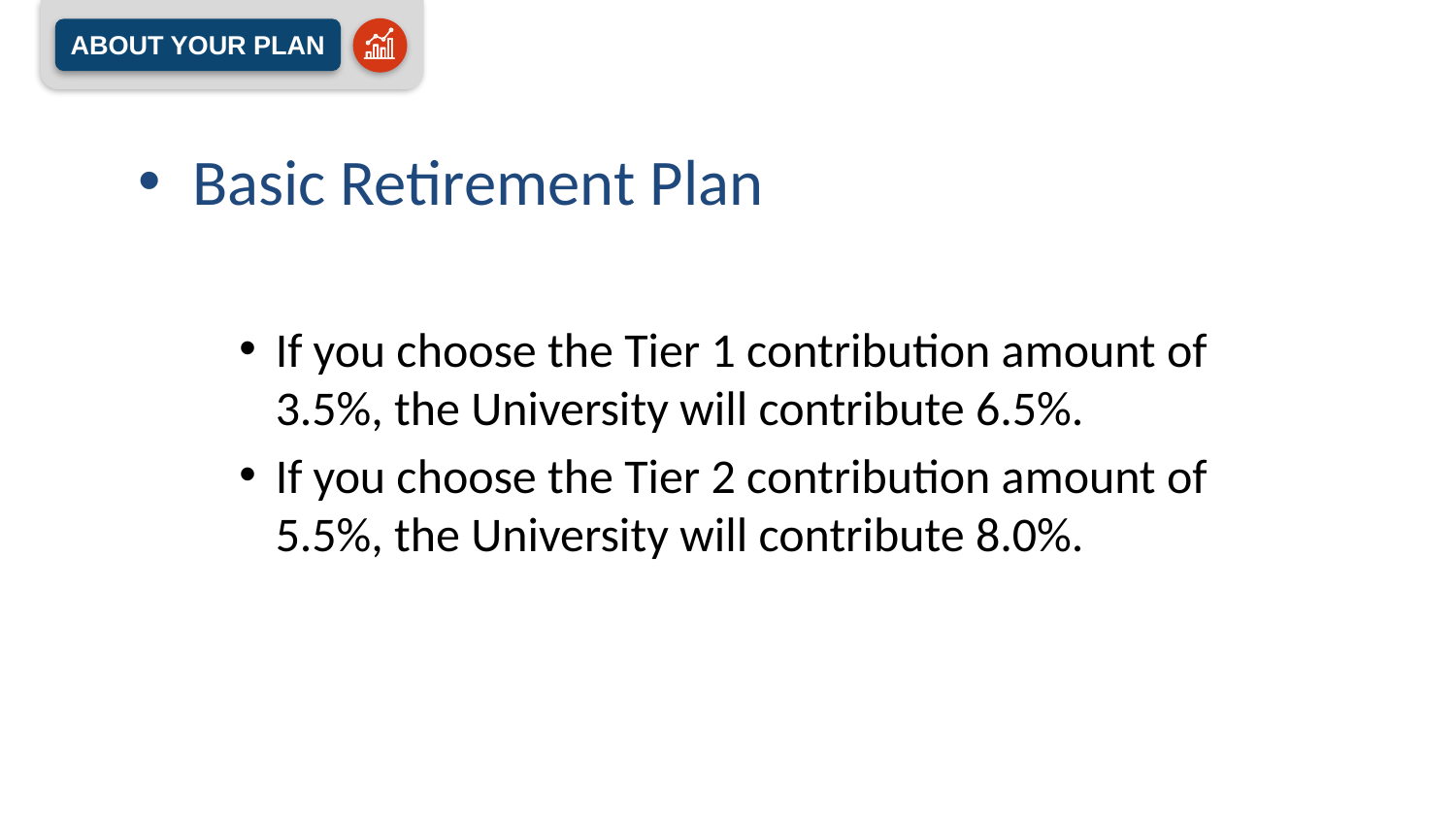

ABOUT YOUR PLAN

Basic Retirement Plan

If you choose the Tier 1 contribution amount of 3.5%, the University will contribute 6.5%.
If you choose the Tier 2 contribution amount of 5.5%, the University will contribute 8.0%.